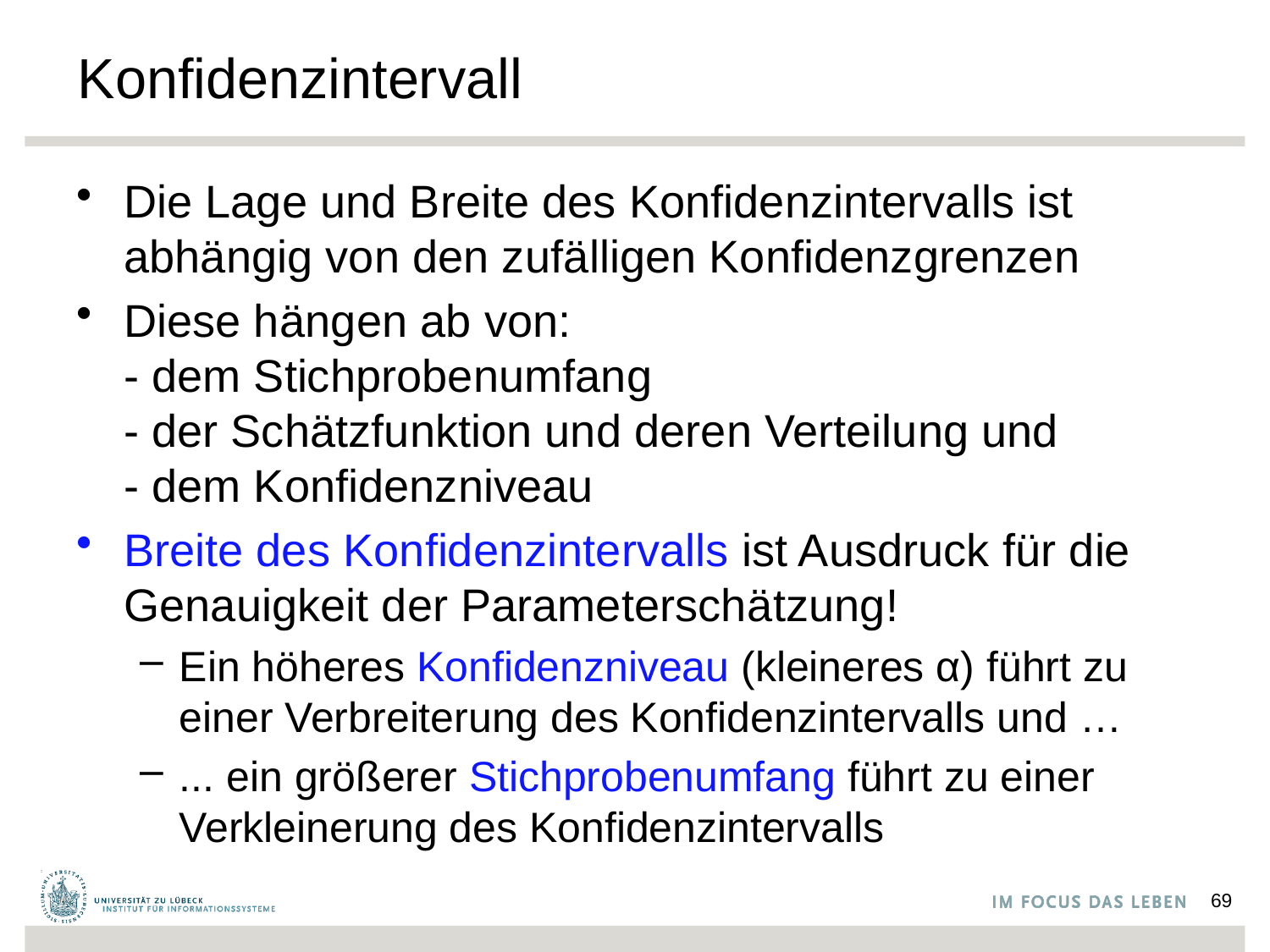

# Konfidenzintervall
Die Lage und Breite des Konfidenzintervalls ist abhängig von den zufälligen Konfidenzgrenzen
Diese hängen ab von:
- dem Stichprobenumfang
- der Schätzfunktion und deren Verteilung und
- dem Konfidenzniveau
Breite des Konfidenzintervalls ist Ausdruck für die Genauigkeit der Parameterschätzung!
Ein höheres Konfidenzniveau (kleineres α) führt zu einer Verbreiterung des Konfidenzintervalls und …
... ein größerer Stichprobenumfang führt zu einer Verkleinerung des Konfidenzintervalls
69